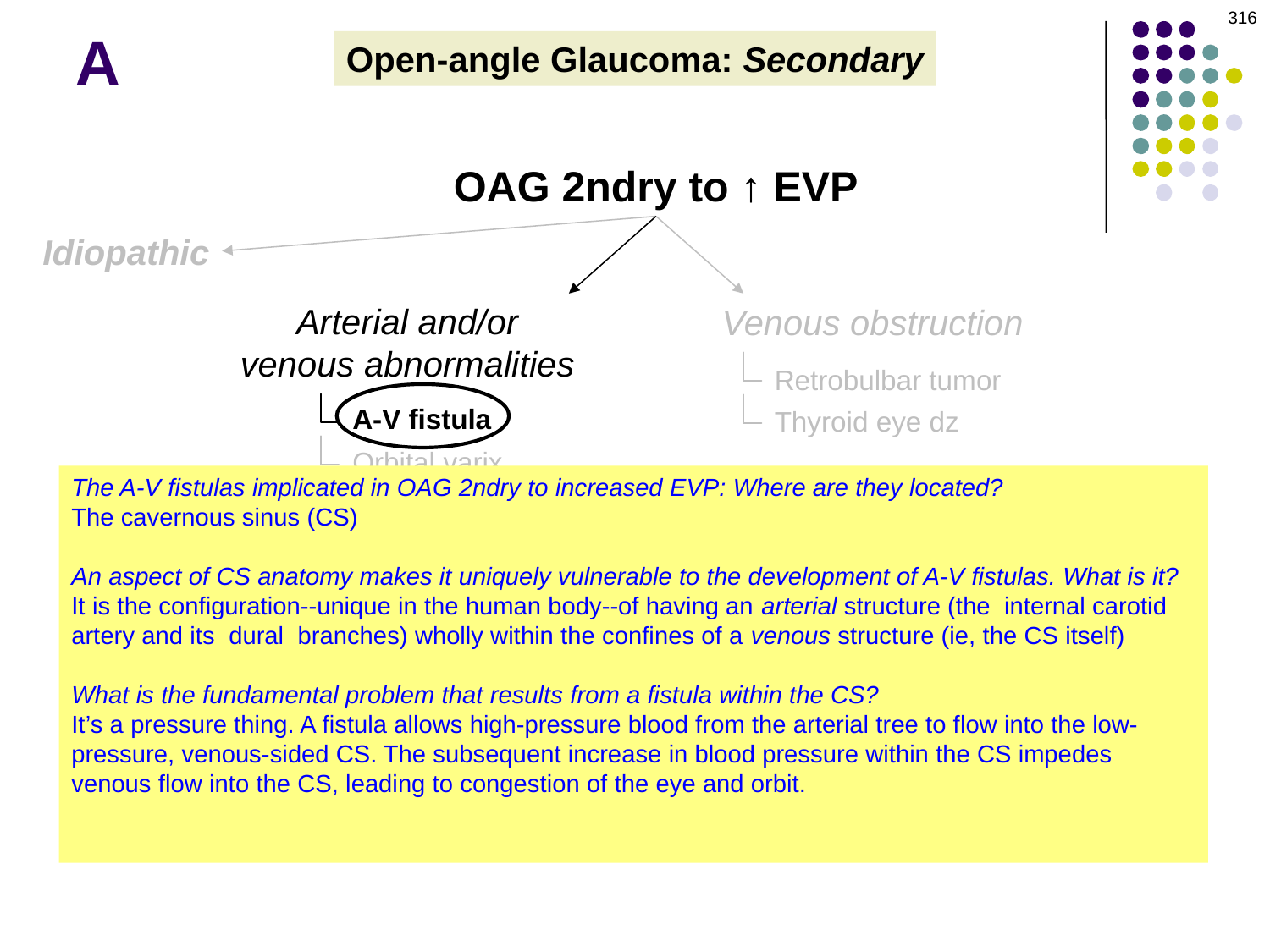

316
A
Open-angle Glaucoma: Secondary
OAG 2ndry to ↑ EVP
Idiopathic
Arterial and/or venous abnormalities
Venous obstruction

Retrobulbar tumor

A-V fistula
Thyroid eye dz

Orbital varix
The A-V fistulas implicated in OAG 2ndry to increased EVP: Where are they located?
The cavernous sinus (CS)

An aspect of CS anatomy makes it uniquely vulnerable to the development of A-V fistulas. What is it?
It is the configuration--unique in the human body--of having an arterial structure (the  internal carotid  artery and its  dural  branches) wholly within the confines of a venous structure (ie, the CS itself)

What is the fundamental problem that results from a fistula within the CS?
It’s a pressure thing. A fistula allows high-pressure blood from the arterial tree to flow into the low-pressure, venous-sided CS. The subsequent increase in blood pressure within the CS impedes venous flow into the CS, leading to congestion of the eye and orbit. Further, if the pressure increase within the CS is significant enough, reversal of blood flow through the venous structures that drain into the CS will occur--that is, blood will circulate from the CS to the eye and orbit.

Sturge-Weber syndrome